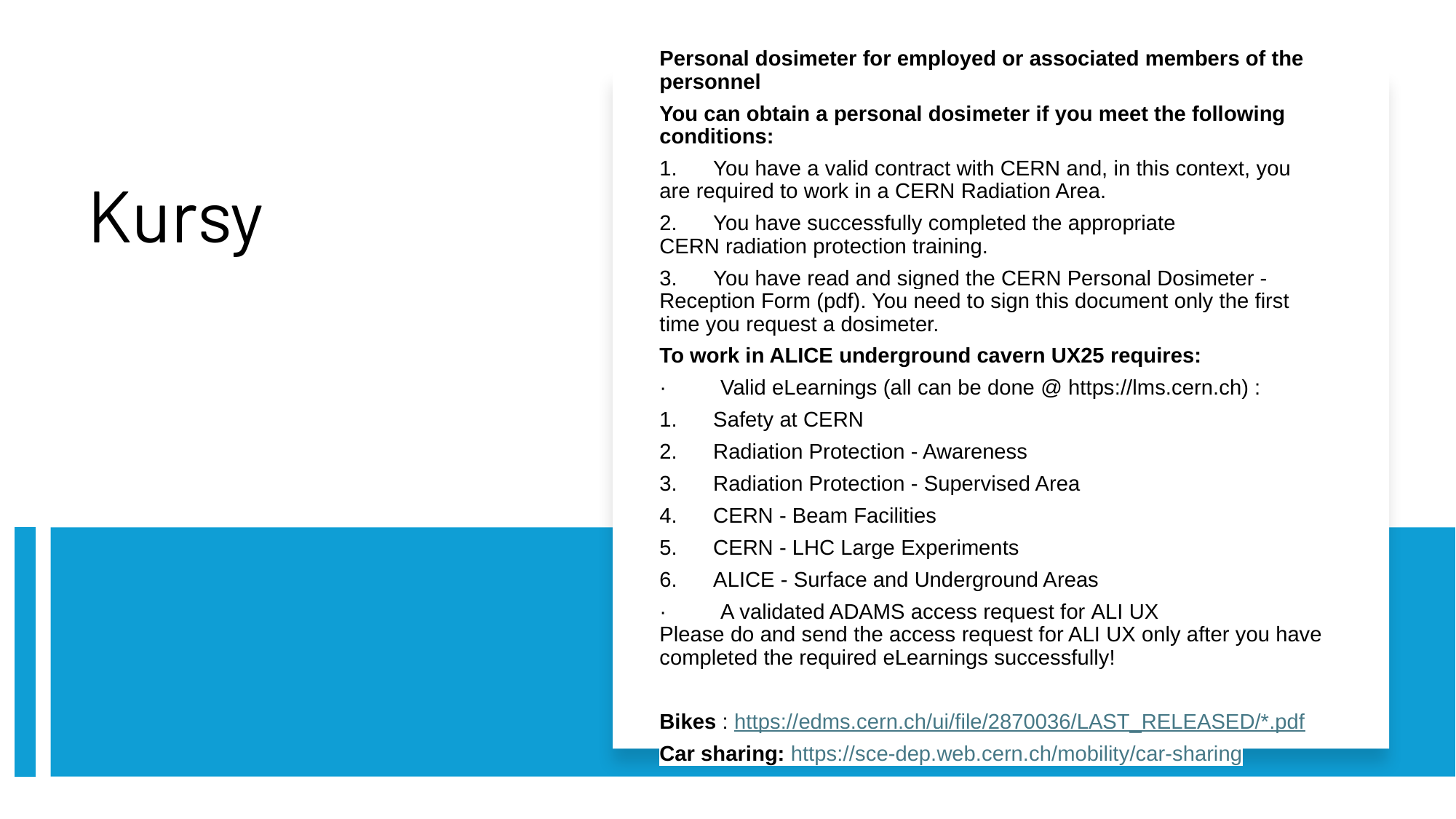

Personal dosimeter for employed or associated members of the personnel
You can obtain a personal dosimeter if you meet the following conditions:
1.      You have a valid contract with CERN and, in this context, you are required to work in a CERN Radiation Area.
2.      You have successfully completed the appropriate CERN radiation protection training.
3.      You have read and signed the CERN Personal Dosimeter - Reception Form (pdf). You need to sign this document only the first time you request a dosimeter.
To work in ALICE underground cavern UX25 requires:
·         Valid eLearnings (all can be done @ https://lms.cern.ch) :
1.      Safety at CERN
2.      Radiation Protection - Awareness
3.      Radiation Protection - Supervised Area
4.      CERN - Beam Facilities
5.      CERN - LHC Large Experiments
6.      ALICE - Surface and Underground Areas
·         A validated ADAMS access request for ALI UX
Please do and send the access request for ALI UX only after you have completed the required eLearnings successfully!

Bikes : https://edms.cern.ch/ui/file/2870036/LAST_RELEASED/*.pdf
Car sharing: https://sce-dep.web.cern.ch/mobility/car-sharing

# Kursy